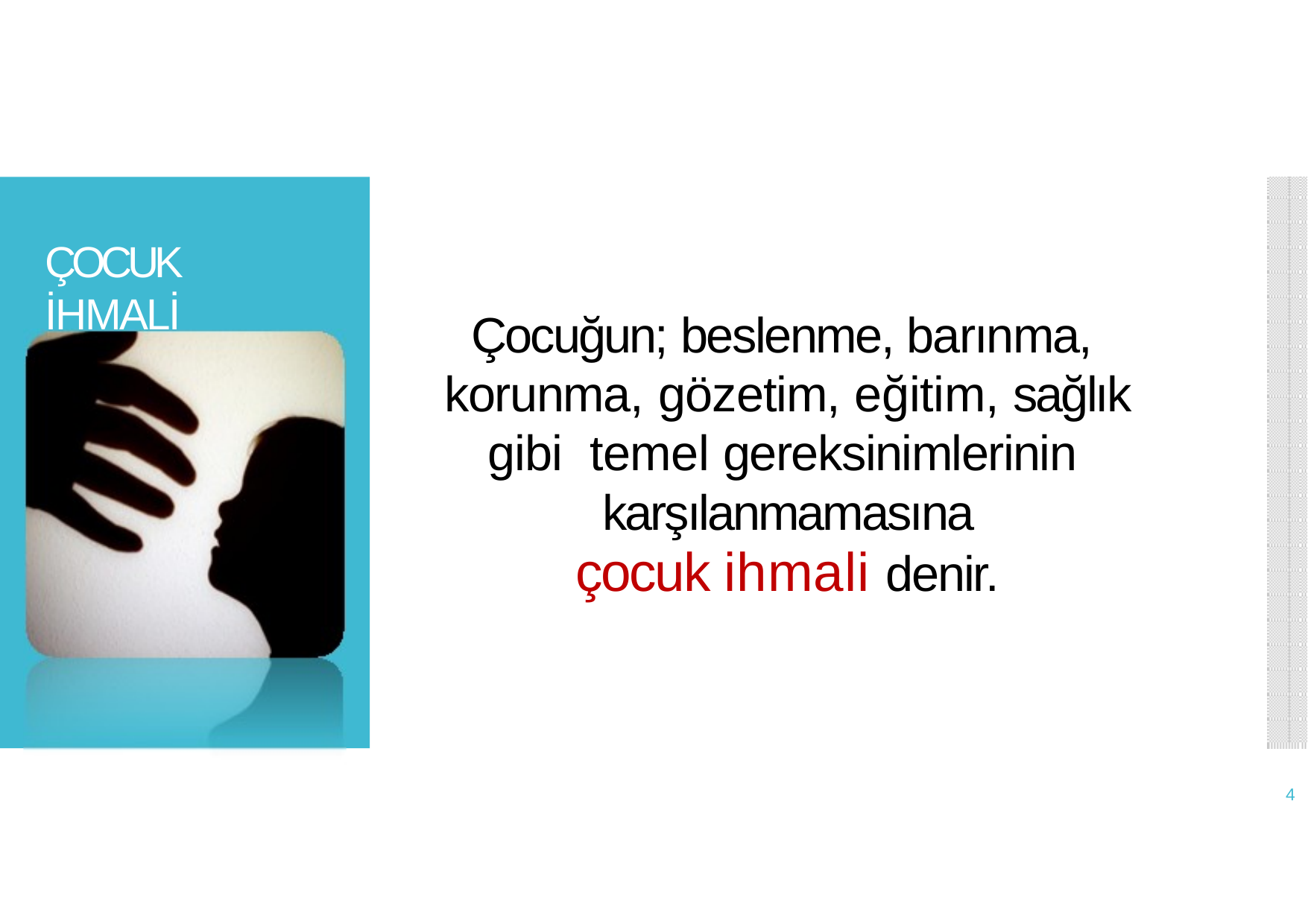

ÇOCUK İHMALİ

# Çocuğun; beslenme, barınma,  korunma, gözetim, eğitim, sağlık gibi  temel gereksinimlerinin  karşılanmamasına
çocuk ihmali denir.

4